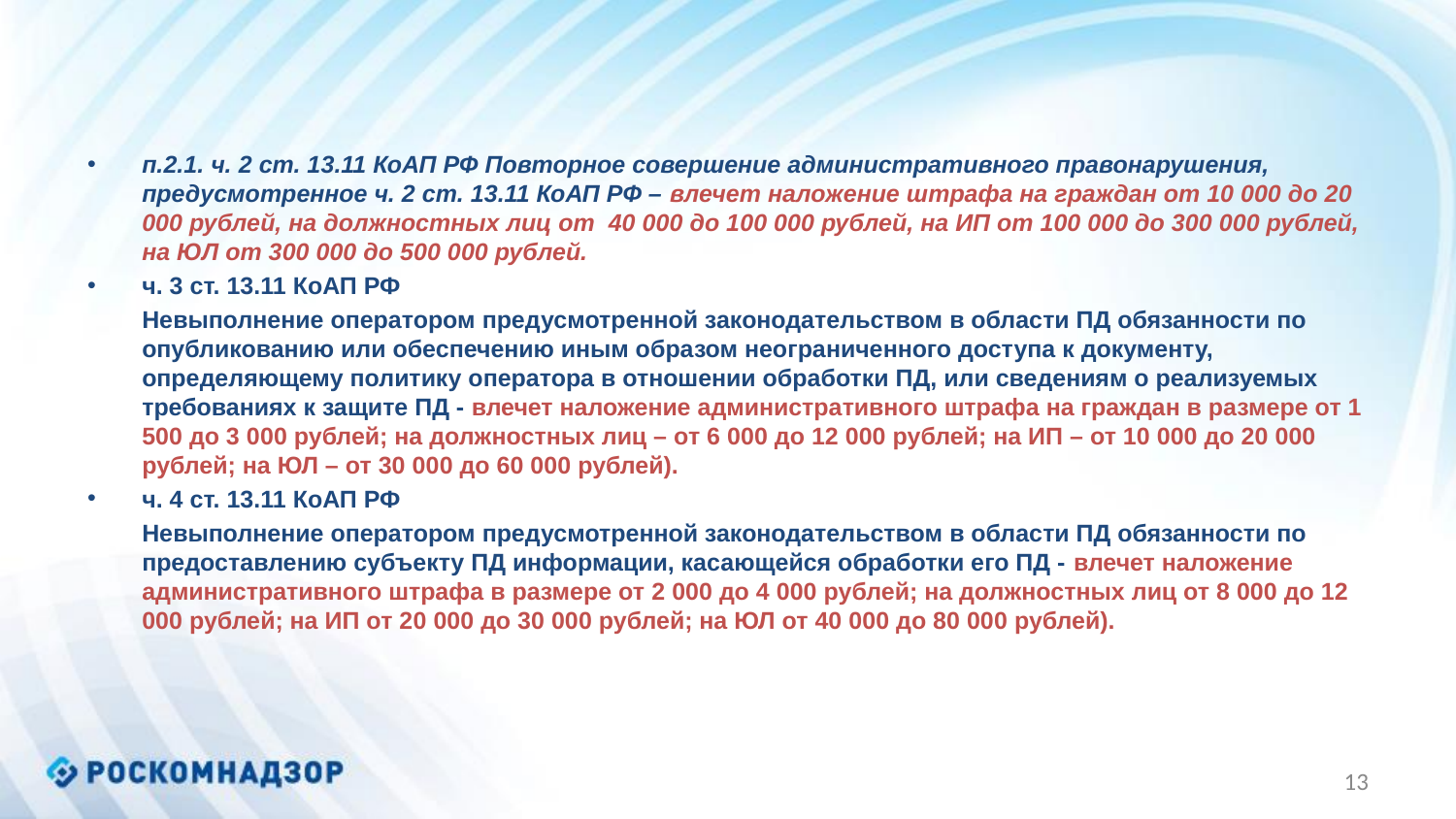

п.2.1. ч. 2 ст. 13.11 КоАП РФ Повторное совершение административного правонарушения, предусмотренное ч. 2 ст. 13.11 КоАП РФ – влечет наложение штрафа на граждан от 10 000 до 20 000 рублей, на должностных лиц от  40 000 до 100 000 рублей, на ИП от 100 000 до 300 000 рублей, на ЮЛ от 300 000 до 500 000 рублей.
ч. 3 ст. 13.11 КоАП РФ
	Невыполнение оператором предусмотренной законодательством в области ПД обязанности по опубликованию или обеспечению иным образом неограниченного доступа к документу, определяющему политику оператора в отношении обработки ПД, или сведениям о реализуемых требованиях к защите ПД - влечет наложение административного штрафа на граждан в размере от 1 500 до 3 000 рублей; на должностных лиц – от 6 000 до 12 000 рублей; на ИП – от 10 000 до 20 000 рублей; на ЮЛ – от 30 000 до 60 000 рублей).
ч. 4 ст. 13.11 КоАП РФ
	Невыполнение оператором предусмотренной законодательством в области ПД обязанности по предоставлению субъекту ПД информации, касающейся обработки его ПД - влечет наложение административного штрафа в размере от 2 000 до 4 000 рублей; на должностных лиц от 8 000 до 12 000 рублей; на ИП от 20 000 до 30 000 рублей; на ЮЛ от 40 000 до 80 000 рублей).

13